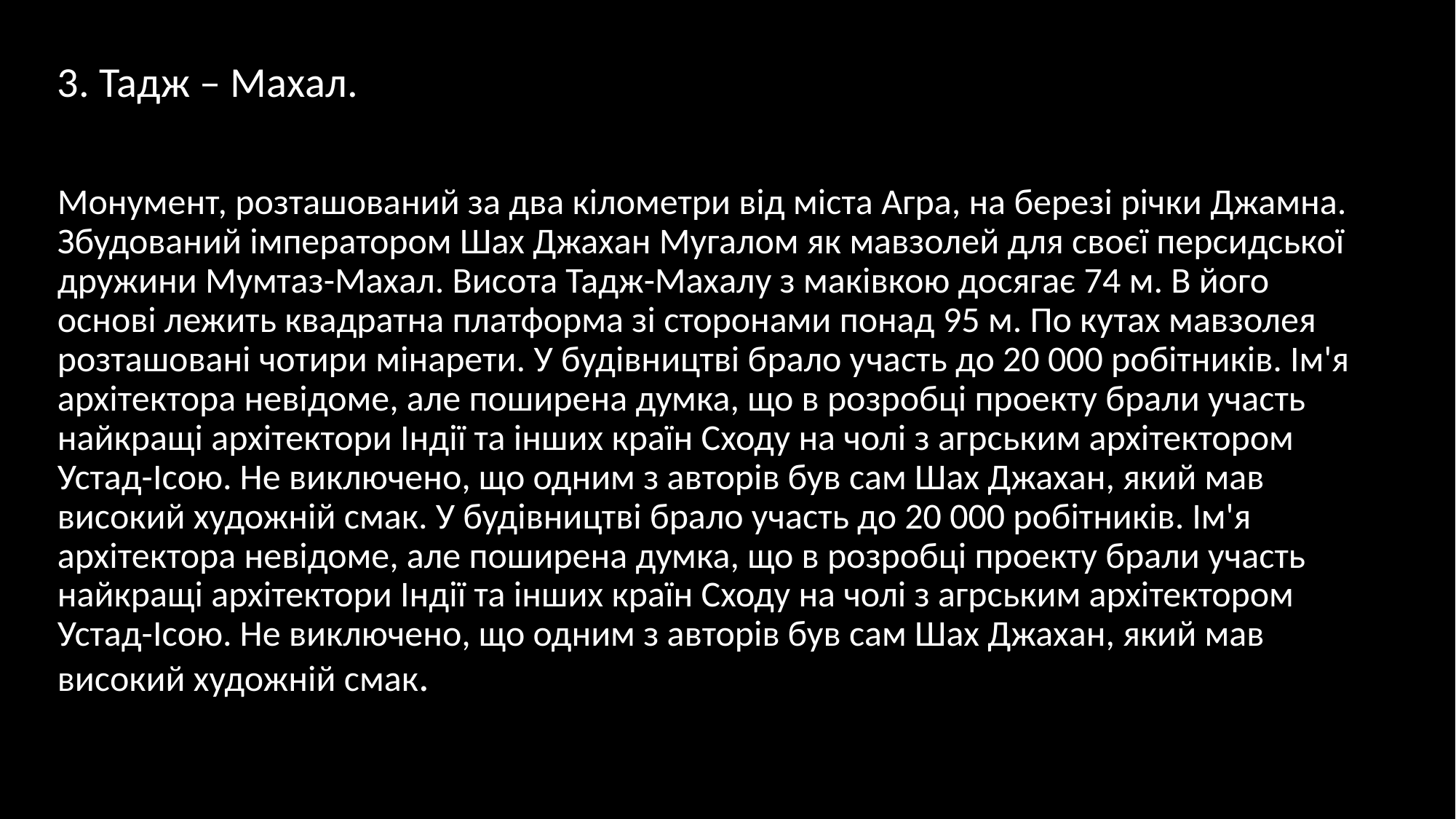

3. Тадж – Махал.

Монумент, розташований за два кілометри від міста Агра, на березі річки Джамна. Збудований імператором Шах Джахан Мугалом як мавзолей для своєї персидської дружини Мумтаз-Махал. Висота Тадж-Махалу з маківкою досягає 74 м. В його основі лежить квадратна платформа зі сторонами понад 95 м. По кутах мавзолея розташовані чотири мінарети. У будівництві брало участь до 20 000 робітників. Ім'я архітектора невідоме, але поширена думка, що в розробці проекту брали участь найкращі архітектори Індії та інших країн Сходу на чолі з агрським архітектором Устад-Ісою. Не виключено, що одним з авторів був сам Шах Джахан, який мав високий художній смак. У будівництві брало участь до 20 000 робітників. Ім'я архітектора невідоме, але поширена думка, що в розробці проекту брали участь найкращі архітектори Індії та інших країн Сходу на чолі з агрським архітектором Устад-Ісою. Не виключено, що одним з авторів був сам Шах Джахан, який мав високий художній смак.